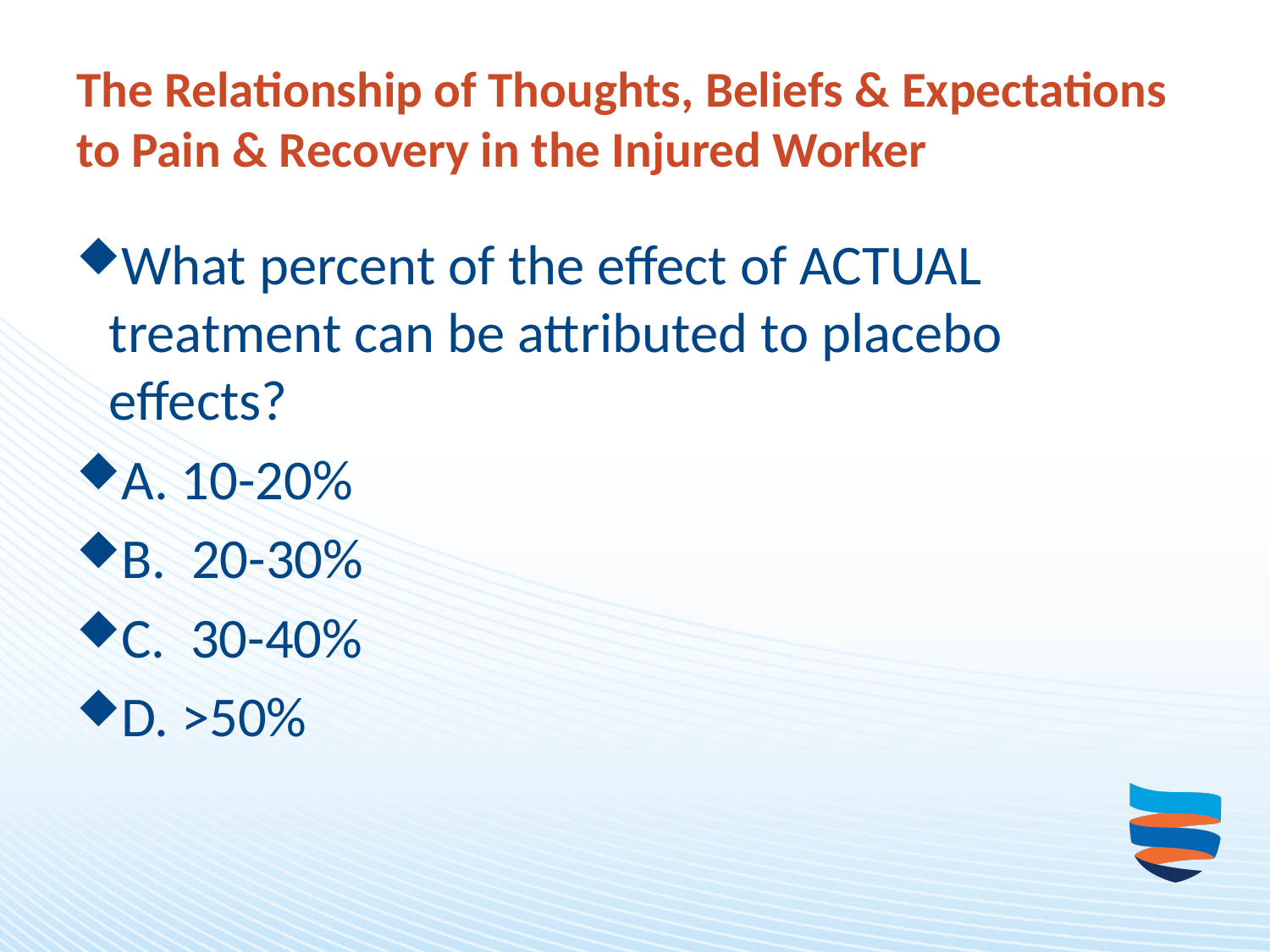

# The Relationship of Thoughts, Beliefs & Expectations to Pain & Recovery in the Injured Worker
What percent of the effect of ACTUAL treatment can be attributed to placebo effects?
A. 10-20%
B.  20-30%
C.  30-40%
D. >50%